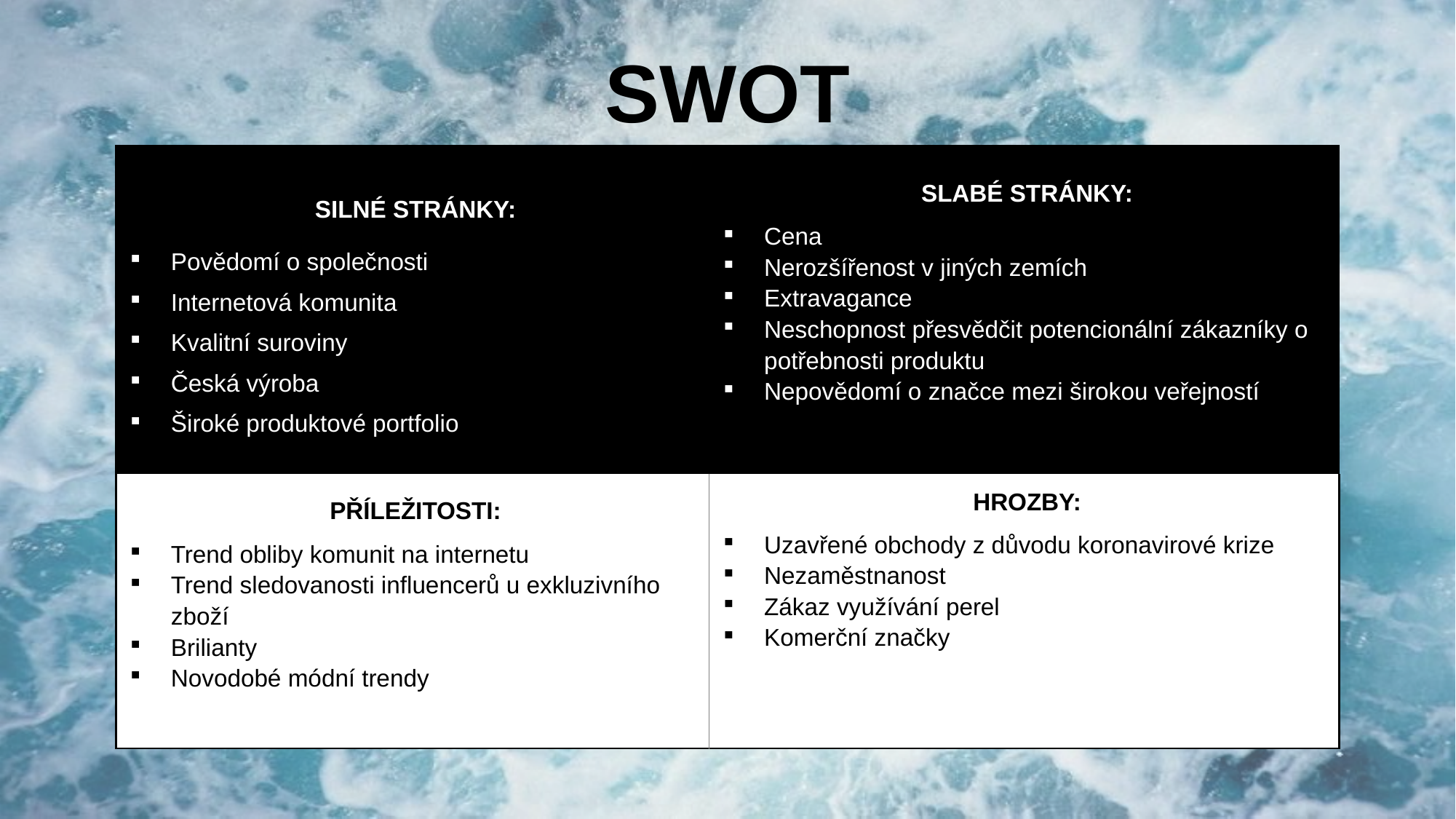

# SWOT
| SILNÉ STRÁNKY: Povědomí o společnosti Internetová komunita Kvalitní suroviny Česká výroba Široké produktové portfolio | SLABÉ STRÁNKY: Cena Nerozšířenost v jiných zemích Extravagance Neschopnost přesvědčit potencionální zákazníky o potřebnosti produktu Nepovědomí o značce mezi širokou veřejností |
| --- | --- |
| PŘÍLEŽITOSTI: Trend obliby komunit na internetu Trend sledovanosti influencerů u exkluzivního zboží Brilianty Novodobé módní trendy | HROZBY: Uzavřené obchody z důvodu koronavirové krize Nezaměstnanost Zákaz využívání perel Komerční značky |